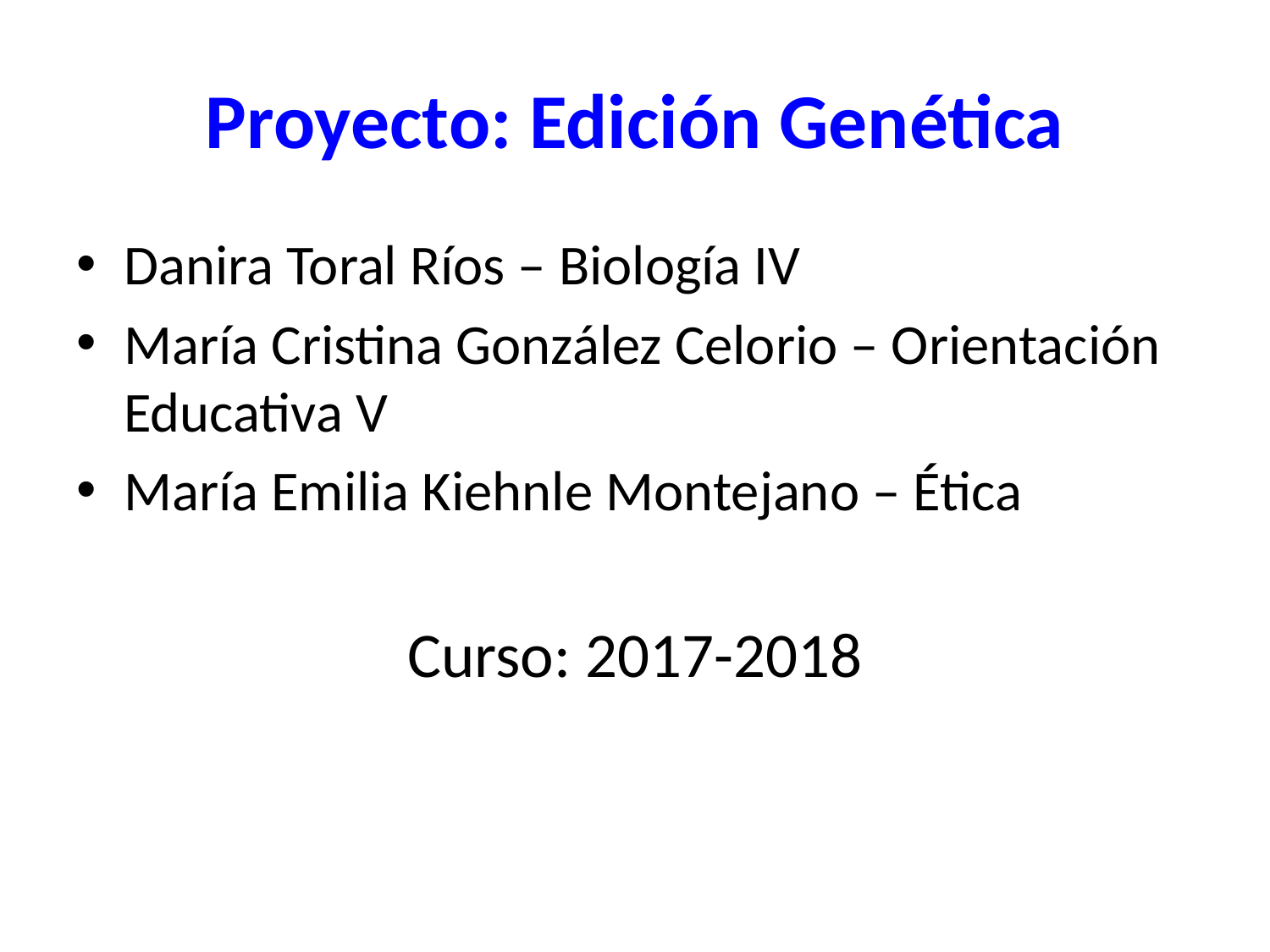

# Proyecto: Edición Genética
Danira Toral Ríos – Biología IV
María Cristina González Celorio – Orientación Educativa V
María Emilia Kiehnle Montejano – Ética

Curso: 2017-2018